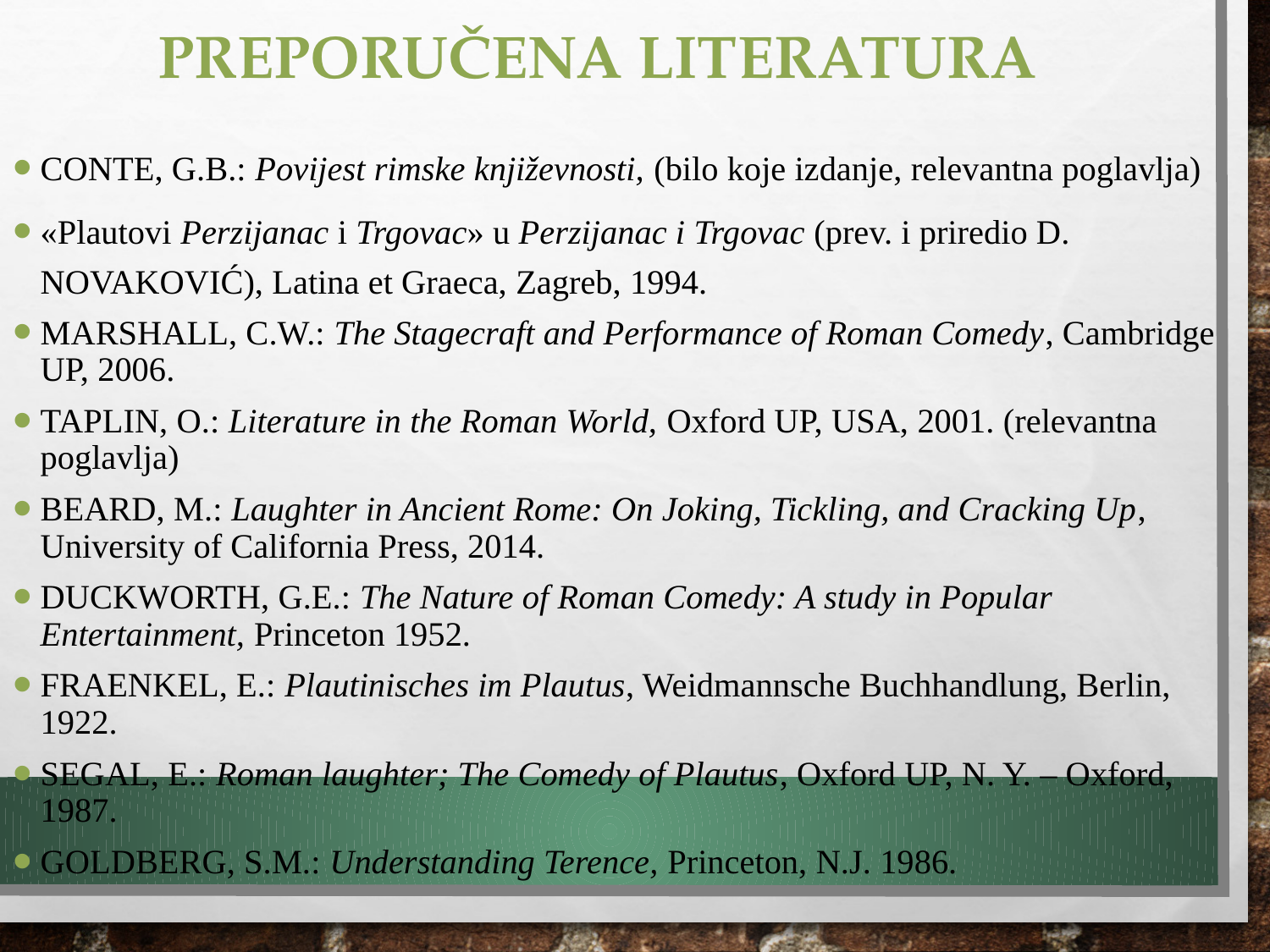

# Preporučena literatura
CONTE, G.B.: Povijest rimske književnosti, (bilo koje izdanje, relevantna poglavlja)
«Plautovi Perzijanac i Trgovac» u Perzijanac i Trgovac (prev. i priredio D. NOVAKOVIĆ), Latina et Graeca, Zagreb, 1994.
MARSHALL, C.W.: The Stagecraft and Performance of Roman Comedy, Cambridge UP, 2006.
TAPLIN, O.: Literature in the Roman World, Oxford UP, USA, 2001. (relevantna poglavlja)
BEARD, M.: Laughter in Ancient Rome: On Joking, Tickling, and Cracking Up, University of California Press, 2014.
DUCKWORTH, G.E.: The Nature of Roman Comedy: A study in Popular Entertainment, Princeton 1952.
FRAENKEL, E.: Plautinisches im Plautus, Weidmannsche Buchhandlung, Berlin, 1922.
SEGAL, E.: Roman laughter; The Comedy of Plautus, Oxford UP, N. Y. – Oxford, 1987.
GOLDBERG, S.M.: Understanding Terence, Princeton, N.J. 1986.